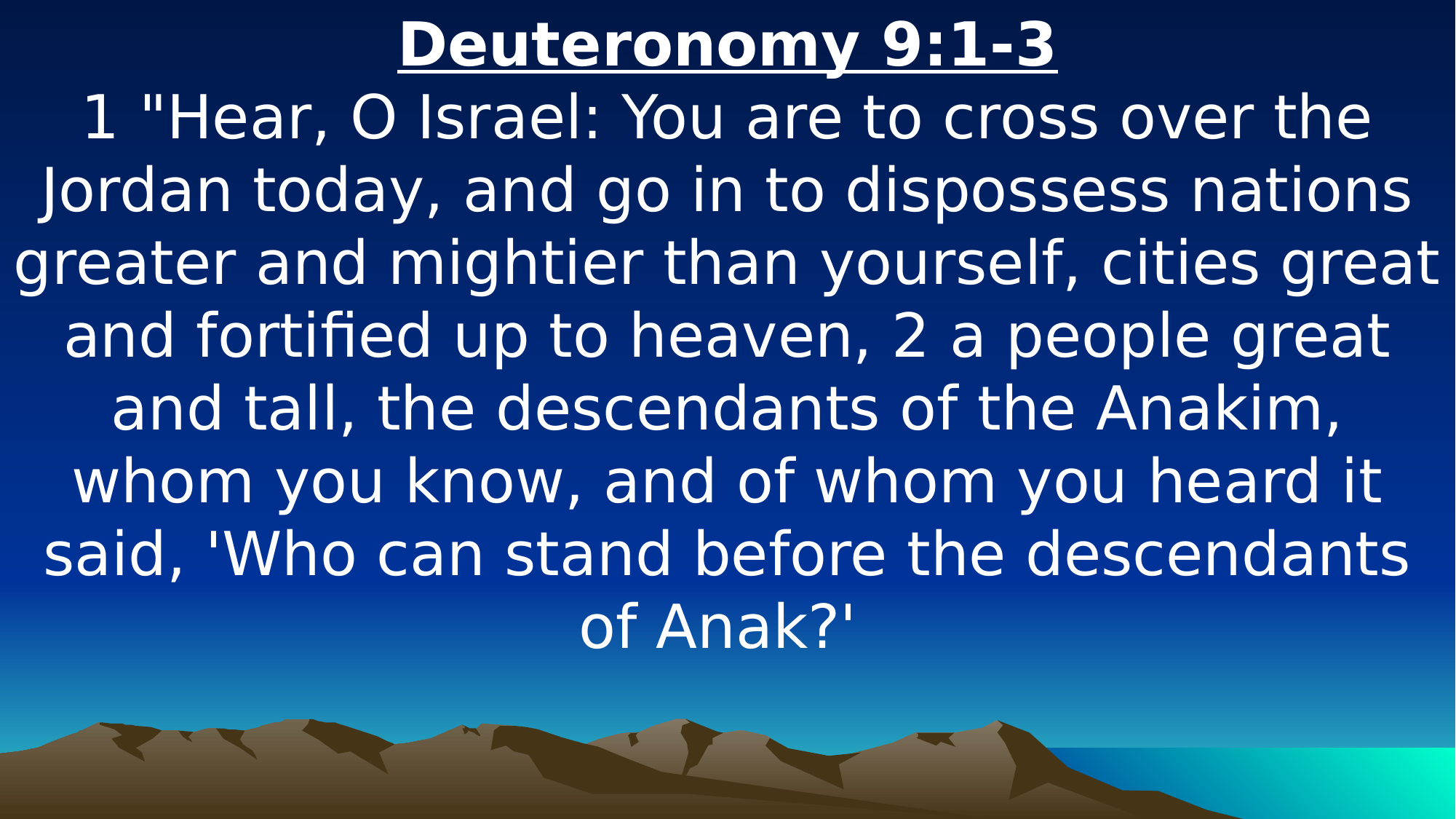

Deuteronomy 9:1-3
1 "Hear, O Israel: You are to cross over the Jordan today, and go in to dispossess nations greater and mightier than yourself, cities great and fortified up to heaven, 2 a people great and tall, the descendants of the Anakim, whom you know, and of whom you heard it said, 'Who can stand before the descendants of Anak?'